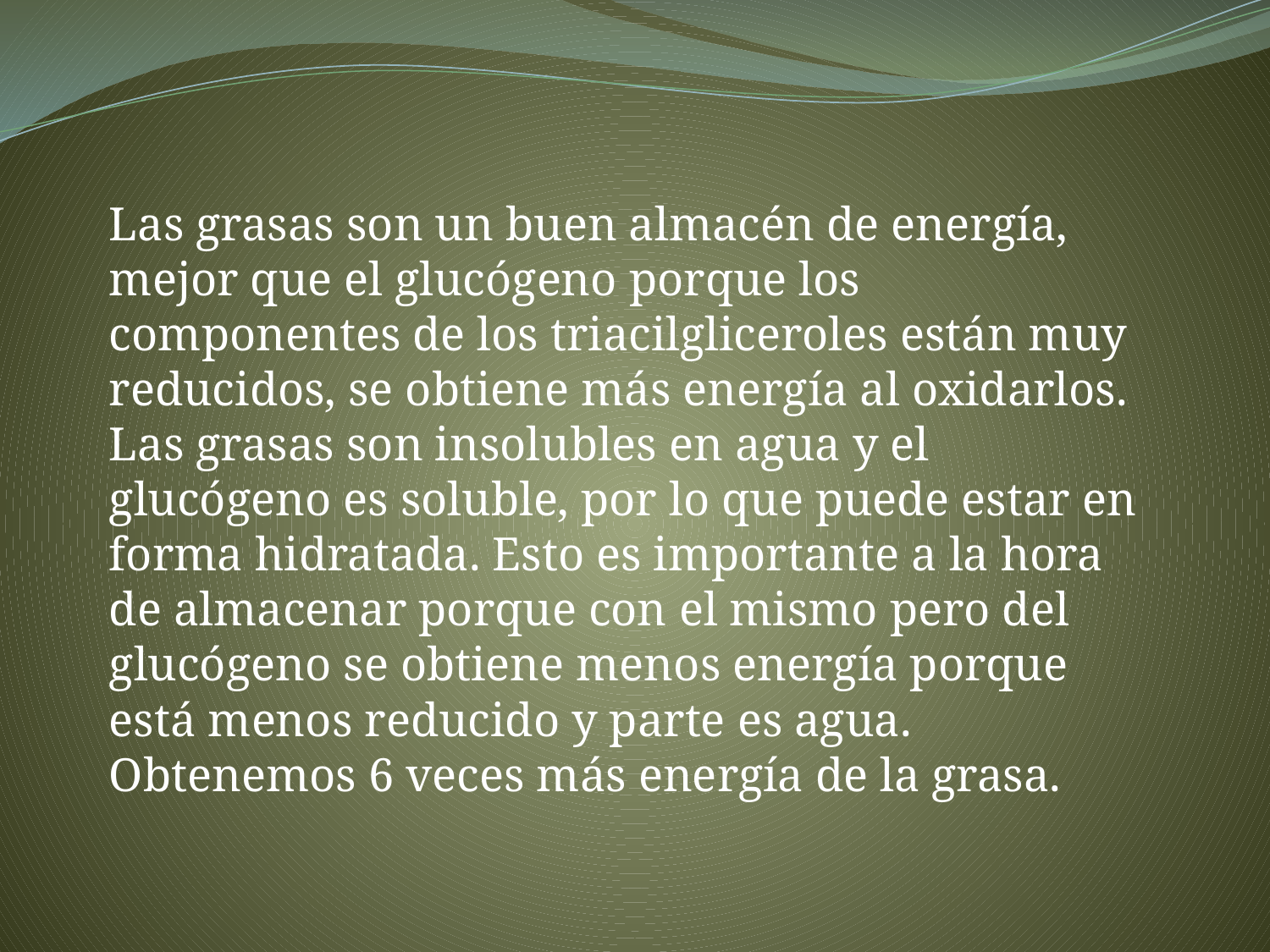

Las grasas son un buen almacén de energía, mejor que el glucógeno porque los componentes de los triacilgliceroles están muy reducidos, se obtiene más energía al oxidarlos. Las grasas son insolubles en agua y el glucógeno es soluble, por lo que puede estar en forma hidratada. Esto es importante a la hora de almacenar porque con el mismo pero del glucógeno se obtiene menos energía porque está menos reducido y parte es agua. Obtenemos 6 veces más energía de la grasa.